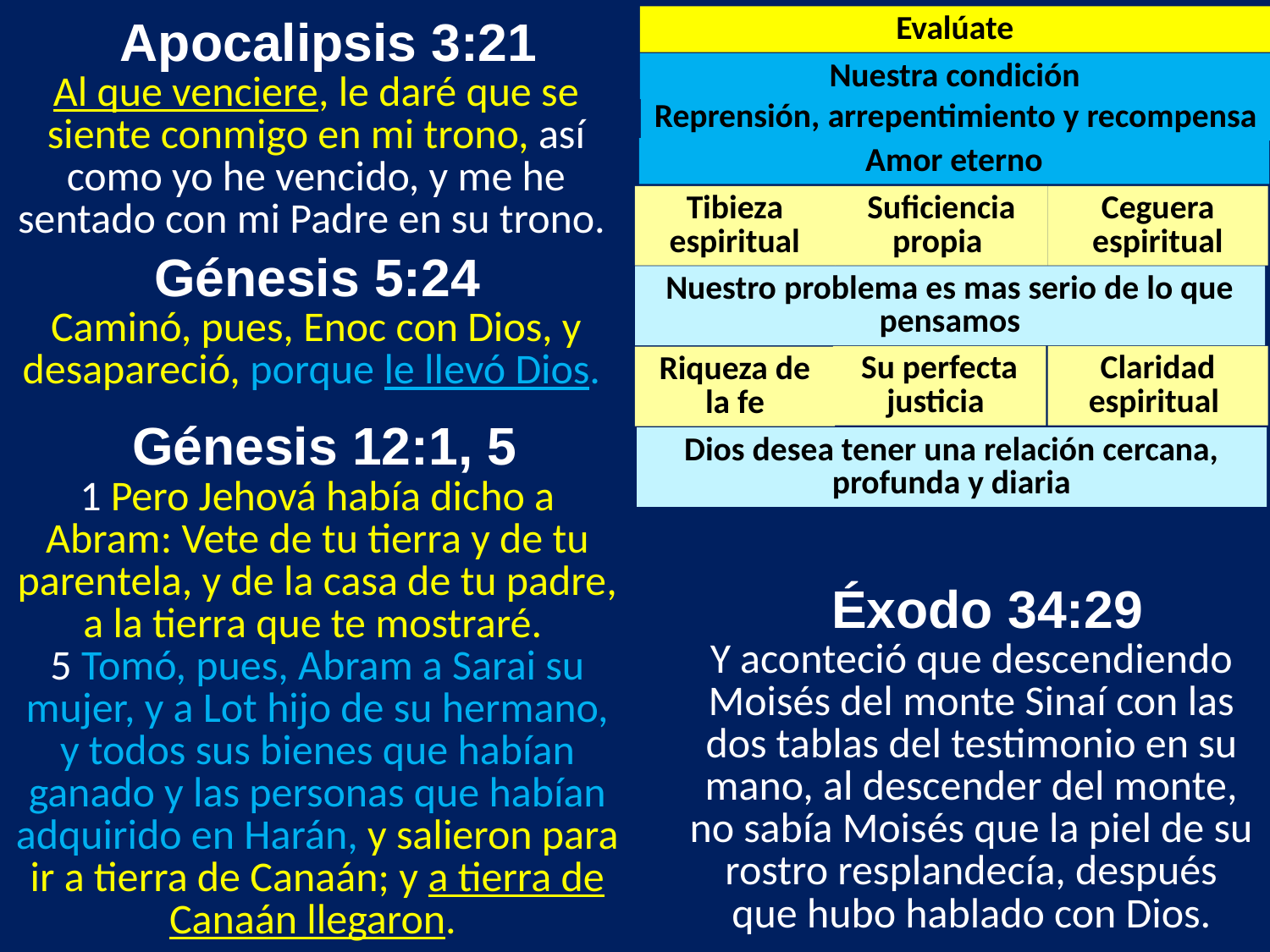

Apocalipsis 3:21

Evalúate
Nuestra condición
Al que venciere, le daré que se siente conmigo en mi trono, así como yo he vencido, y me he sentado con mi Padre en su trono.
Reprensión, arrepentimiento y recompensa
Amor eterno
Tibieza espiritual
Suficiencia propia
Ceguera espiritual
 Génesis 5:24
Nuestro problema es mas serio de lo que pensamos
Caminó, pues, Enoc con Dios, y desapareció, porque le llevó Dios.
Su perfecta justicia
Claridad espiritual
Riqueza de la fe
 Génesis 12:1, 5
Dios desea tener una relación cercana, profunda y diaria
1 Pero Jehová había dicho a Abram: Vete de tu tierra y de tu parentela, y de la casa de tu padre, a la tierra que te mostraré.
5 Tomó, pues, Abram a Sarai su mujer, y a Lot hijo de su hermano, y todos sus bienes que habían ganado y las personas que habían adquirido en Harán, y salieron para ir a tierra de Canaán; y a tierra de Canaán llegaron.
 Éxodo 34:29
Y aconteció que descendiendo Moisés del monte Sinaí con las dos tablas del testimonio en su mano, al descender del monte, no sabía Moisés que la piel de su rostro resplandecía, después que hubo hablado con Dios.